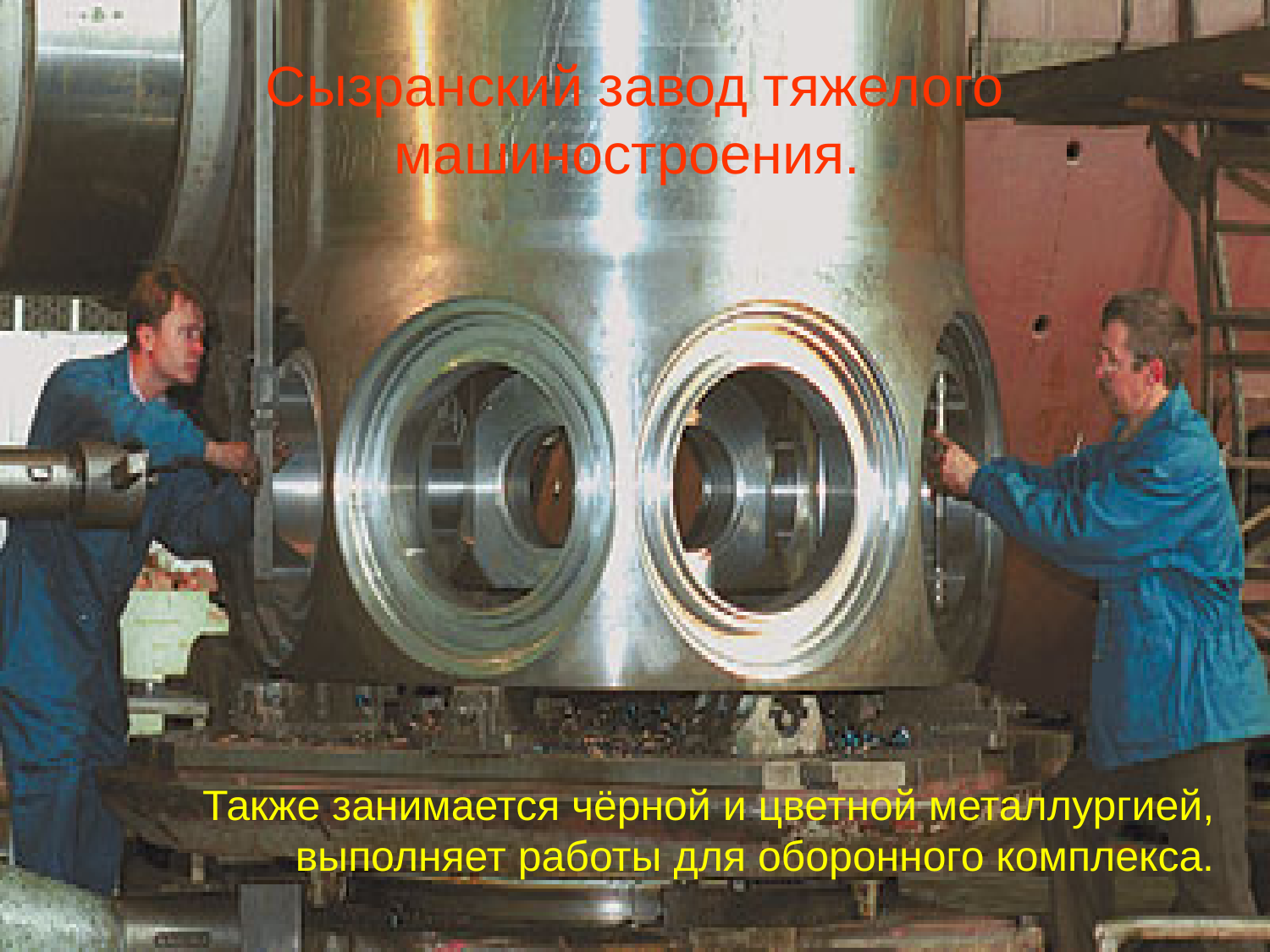

# Сызранский завод тяжелого машиностроения.
Также занимается чёрной и цветной металлургией, выполняет работы для оборонного комплекса.